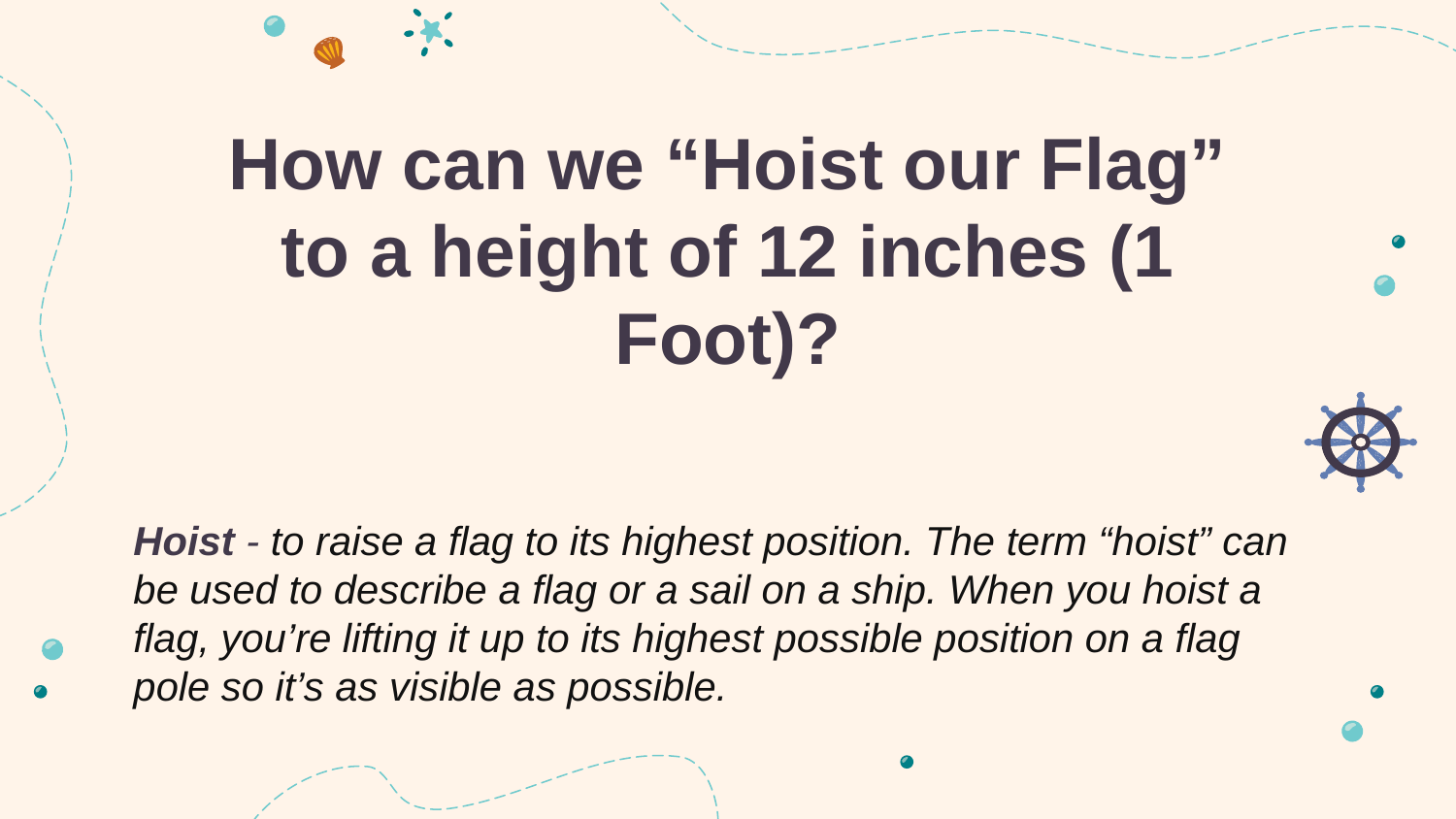

# How can we “Hoist our Flag” to a height of 12 inches (1 Foot)?
Hoist - to raise a flag to its highest position. The term “hoist” can be used to describe a flag or a sail on a ship. When you hoist a flag, you’re lifting it up to its highest possible position on a flag pole so it’s as visible as possible.